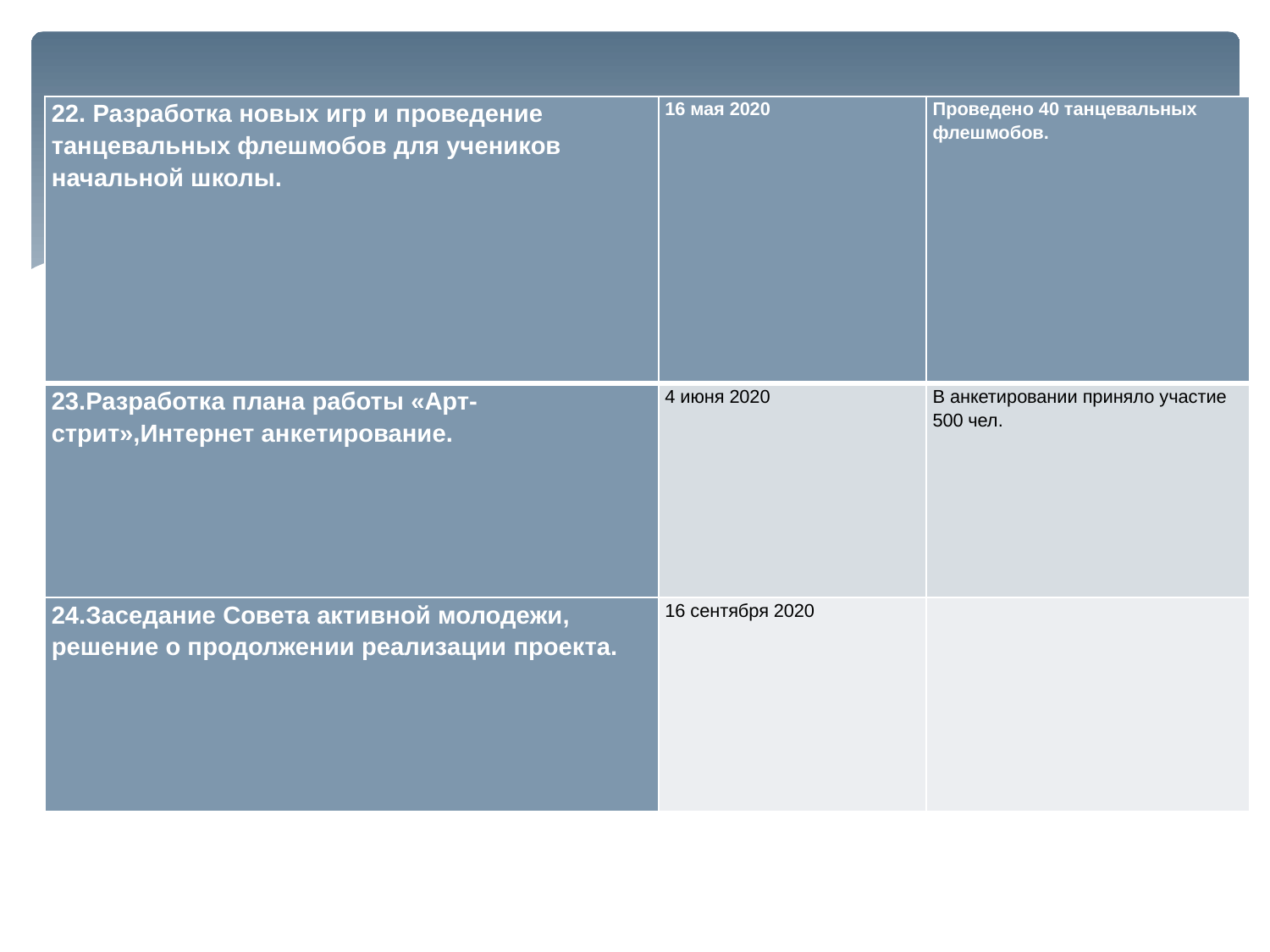

| 22. Разработка новых игр и проведение танцевальных флешмобов для учеников начальной школы. | 16 мая 2020 | Проведено 40 танцевальных флешмобов. |
| --- | --- | --- |
| 23.Разработка плана работы «Арт-стрит»,Интернет анкетирование. | 4 июня 2020 | В анкетировании приняло участие 500 чел. |
| 24.Заседание Совета активной молодежи, решение о продолжении реализации проекта. | 16 сентября 2020 |  |